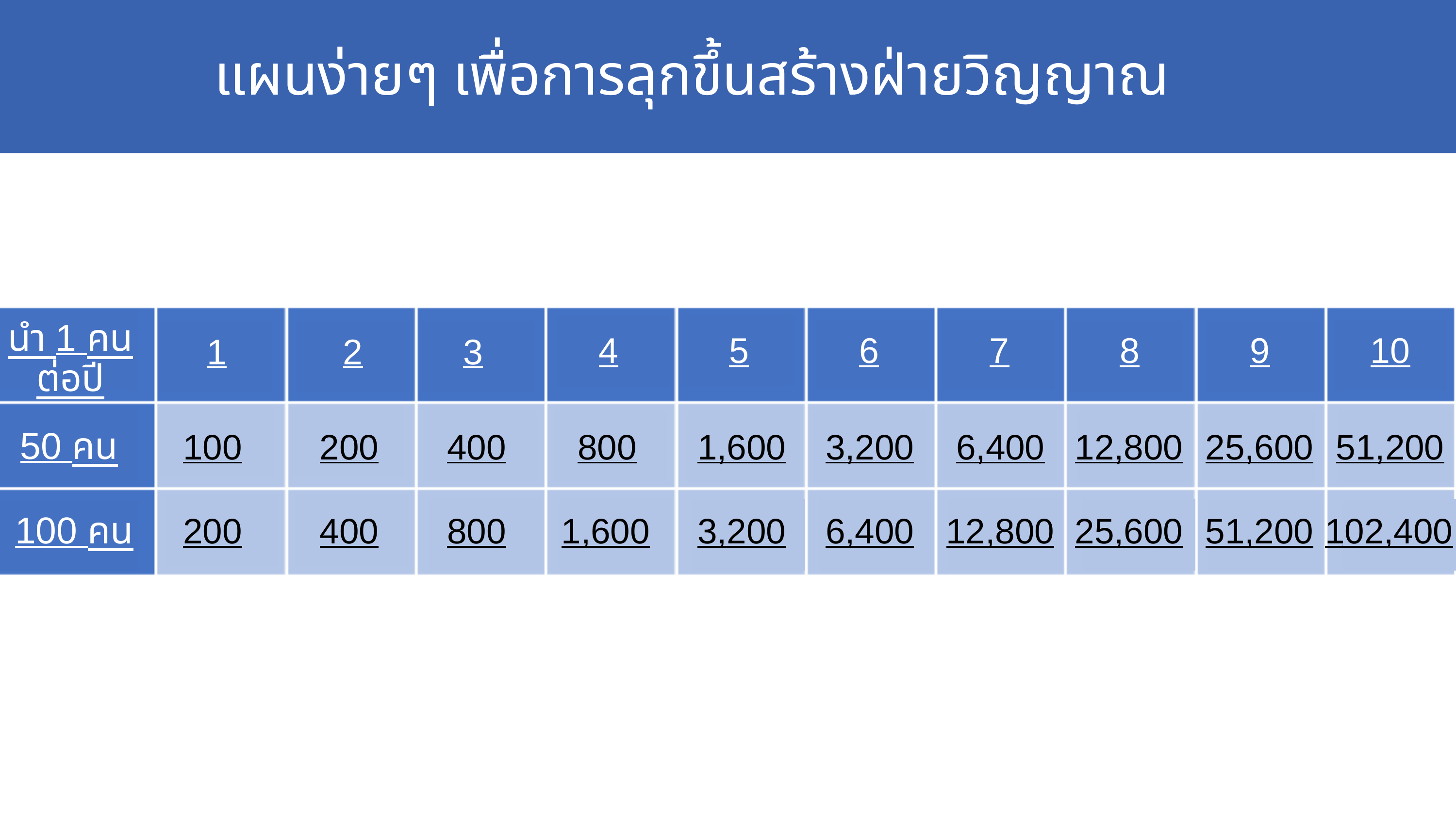

แผนง่ายๆ เพื่อการลุกขึ้นสร้างฝ่ายวิญญาณ

นำ 1 คน
ต่อปี

4
5
6
7
8
9
10
1
2
3

50 คน
100
200
400
800
1,600
3,200
6,400
12,800
25,600
51,200

100 คน
200
400
800
1,600
3,200
6,400
12,800
25,600
51,200
102,400